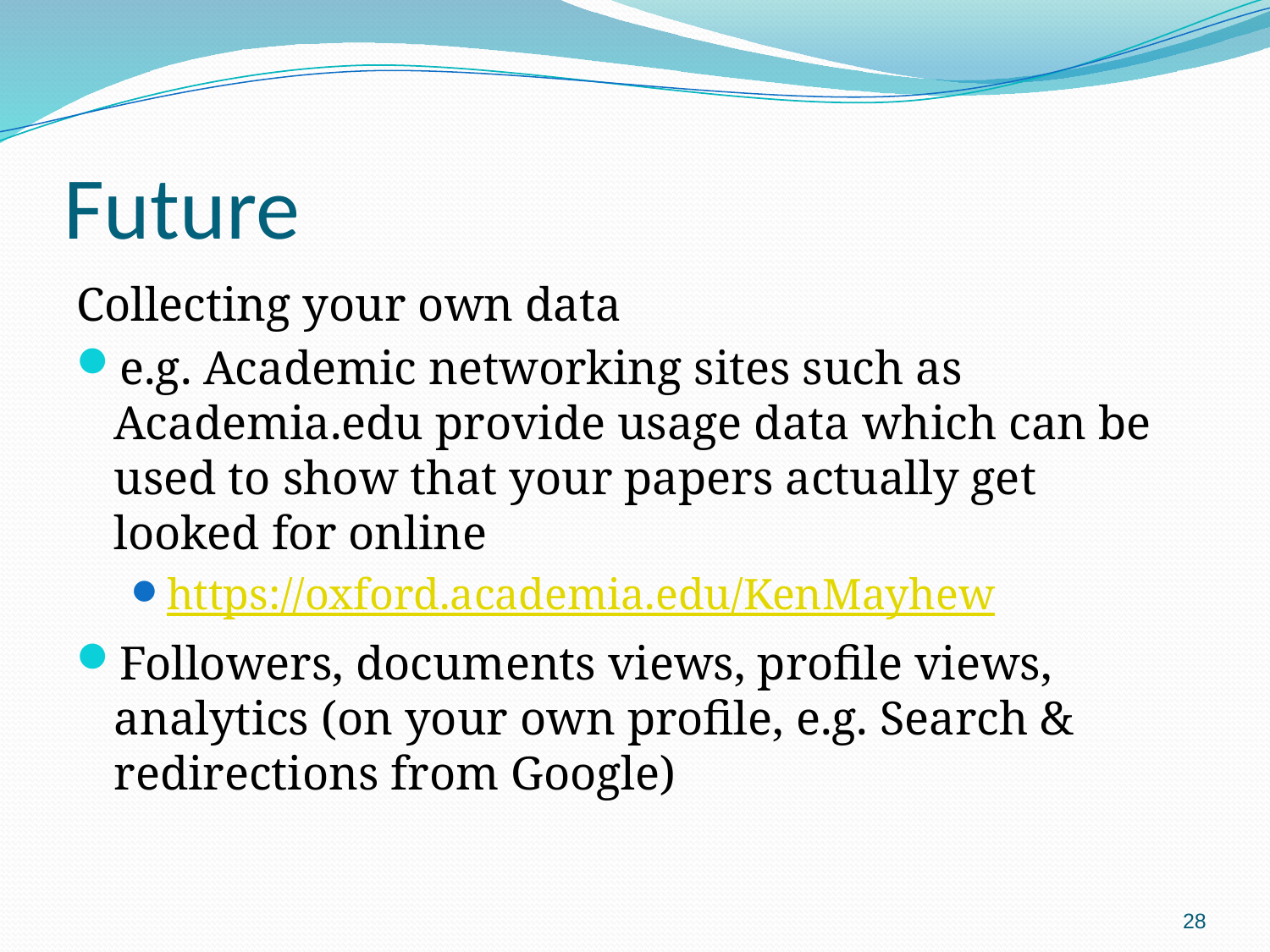

# Future
Collecting your own data
e.g. Academic networking sites such as Academia.edu provide usage data which can be used to show that your papers actually get looked for online
https://oxford.academia.edu/KenMayhew
Followers, documents views, profile views, analytics (on your own profile, e.g. Search & redirections from Google)
28